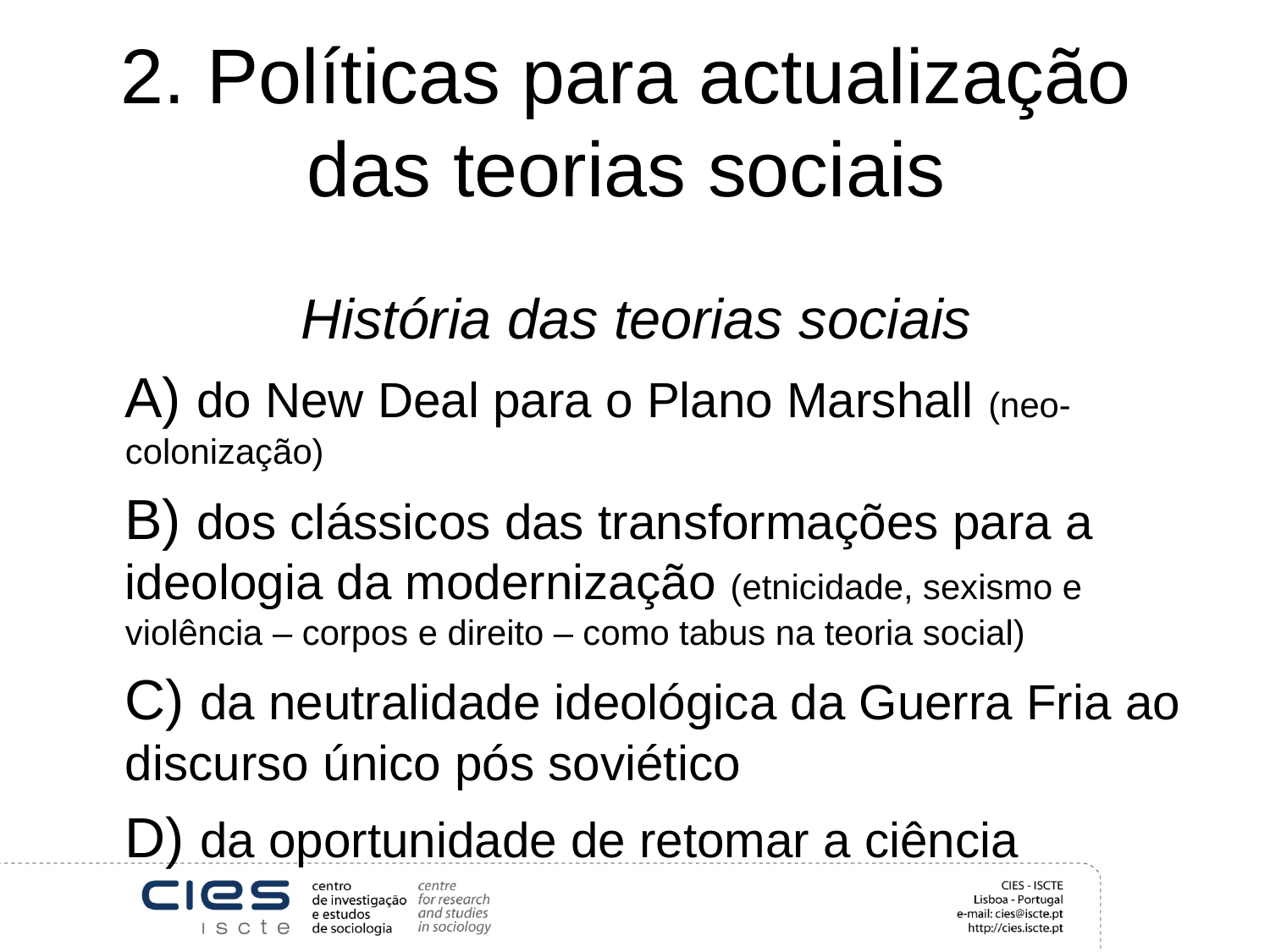

# 2. Políticas para actualização das teorias sociais
História das teorias sociais
   A) do New Deal para o Plano Marshall (neo-colonização)
   B) dos clássicos das transformações para a ideologia da modernização (etnicidade, sexismo e violência – corpos e direito – como tabus na teoria social)
   C) da neutralidade ideológica da Guerra Fria ao discurso único pós soviético
   D) da oportunidade de retomar a ciência